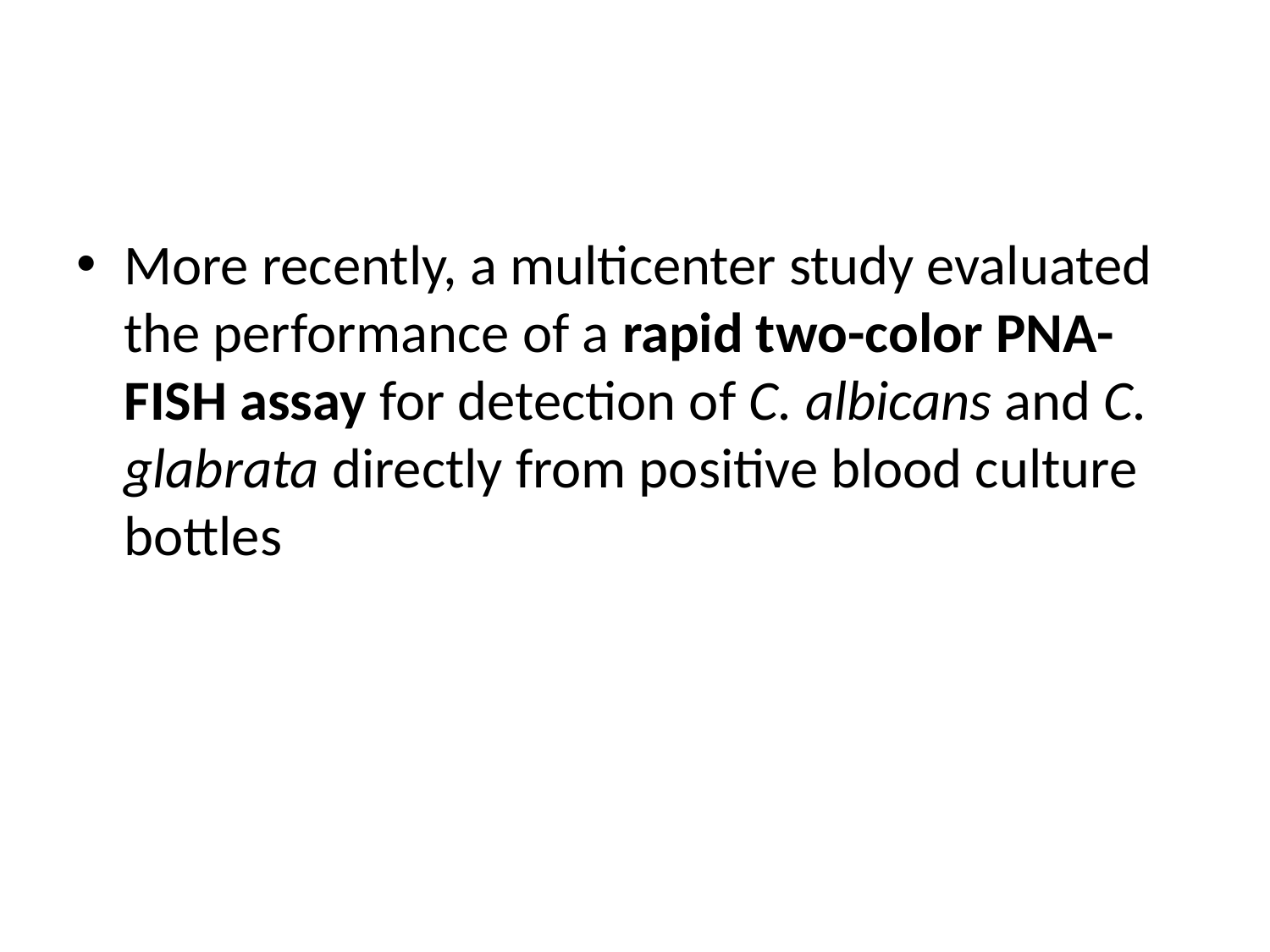

#
More recently, a multicenter study evaluated the performance of a rapid two-color PNA-FISH assay for detection of C. albicans and C. glabrata directly from positive blood culture bottles